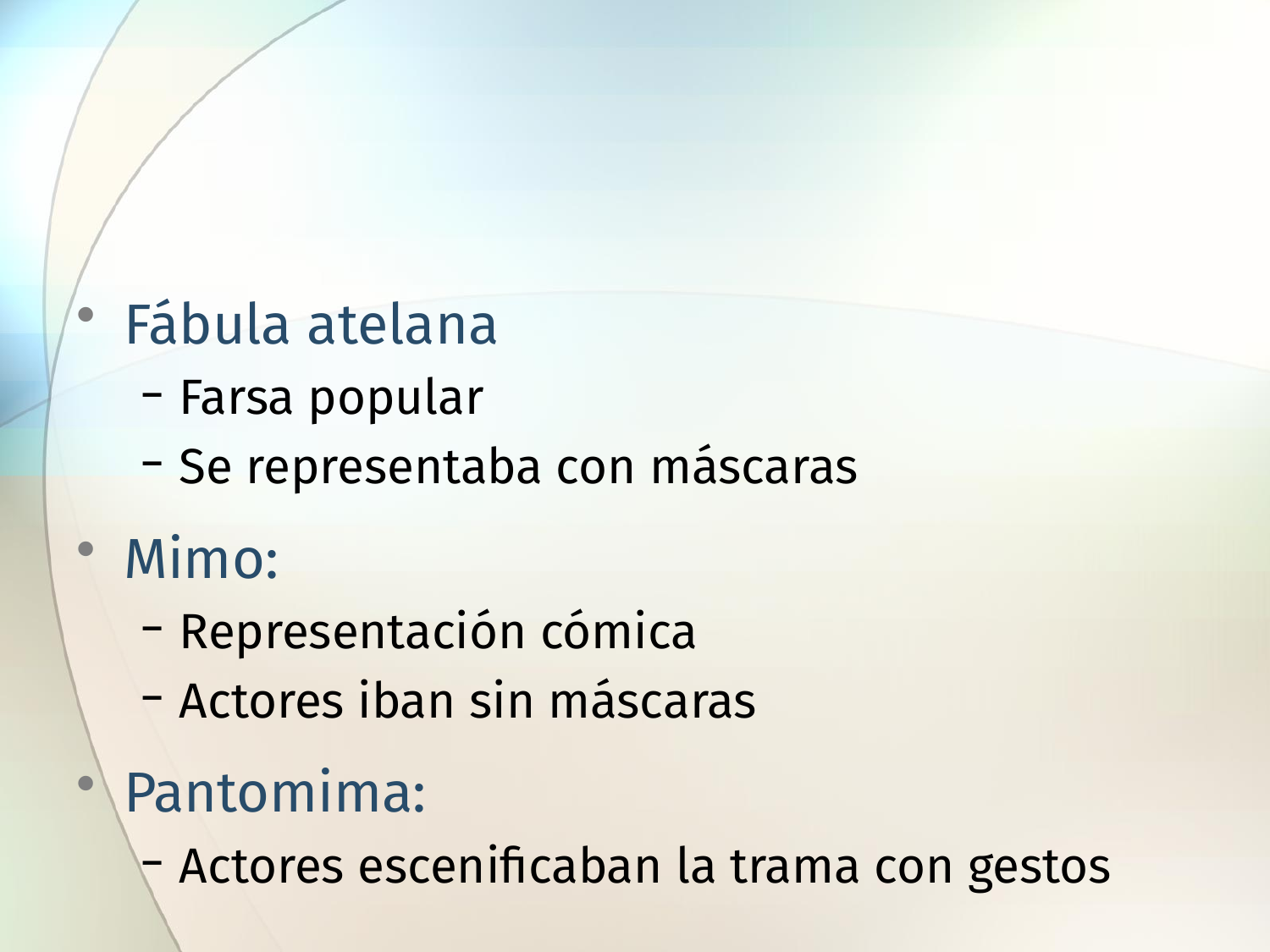

#
Fábula atelana
Farsa popular
Se representaba con máscaras
Mimo:
Representación cómica
Actores iban sin máscaras
Pantomima:
Actores escenificaban la trama con gestos